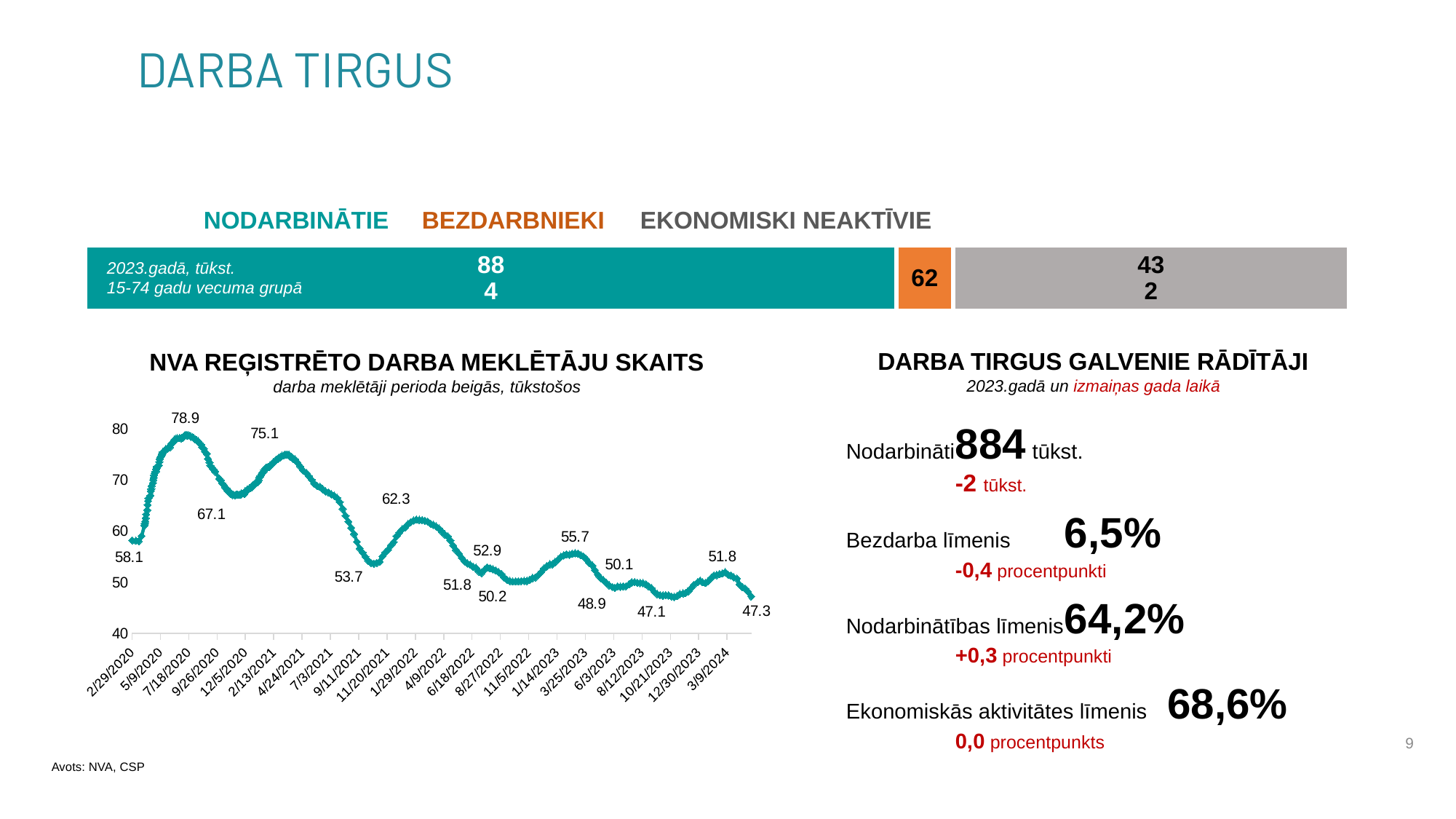

DARBA TIRGUS
	NODARBINĀTIE	BEZDARBNIEKI	EKONOMISKI NEAKTĪVIE

### Chart

| Category | Nodarbinātie | Bezdarbnieki | Ekonomiski neaktīvi iedzīvotāji |
|---|---|---|---|
| 2023 | 884.1500000000001 | 61.52499999999998 | 431.975 |
2023.gadā, tūkst.
15-74 gadu vecuma grupā
DARBA TIRGUS GALVENIE RĀDĪTĀJI
2023.gadā un izmaiņas gada laikā
NVA REĢISTRĒTO DARBA MEKLĒTĀJU SKAITS
darba meklētāji perioda beigās, tūkstošos

### Chart

| Category | Reģistrēto b/d skaits | Column2 |
|---|---|---|
| 43890 | 58.247 | None |
| 43899 | 58.158 | None |
| 43906 | 58.057 | None |
| 43913 | 59.104 | None |
| 43920 | 61.15 | None |
| 43921 | 61.527 | None |
| 43922 | 61.927 | None |
| 43923 | 62.572 | None |
| 43924 | 63.319 | None |
| 43927 | 64.171 | None |
| 43928 | 65.196 | None |
| 43929 | 65.942 | None |
| 43930 | 66.516 | None |
| 43935 | 67.037 | None |
| 43936 | 67.881 | None |
| 43937 | 68.264 | None |
| 43938 | 68.863 | None |
| 43941 | 69.469 | None |
| 43942 | 70.053 | None |
| 43943 | 70.508 | None |
| 43944 | 70.972 | None |
| 43945 | 71.346 | None |
| 43948 | 71.67 | None |
| 43949 | 72.127 | None |
| 43950 | 72.389 | None |
| 43951 | 72.681 | None |
| 43956 | 72.919 | None |
| 43957 | 73.562 | None |
| 43958 | 74.127 | None |
| 43959 | 74.493 | None |
| 43962 | 74.697 | None |
| 43963 | 74.959 | None |
| 43964 | 75.149 | None |
| 43965 | 75.383 | None |
| 43966 | 75.523 | None |
| 43969 | 75.69 | None |
| 43970 | 75.787 | None |
| 43971 | 75.843 | None |
| 43973 | 76.057 | None |
| 43976 | 76.134 | None |
| 43977 | 76.144 | None |
| 43978 | 76.224 | None |
| 43979 | 76.291 | None |
| 43980 | 76.383 | None |
| 43983 | 76.441 | None |
| 43986 | 77.121 | None |
| 43990 | 77.337 | None |
| 43994 | 77.925 | None |
| 43997 | 78.063 | None |
| 44001 | 78.206 | None |
| 44007 | 78.268 | None |
| 44011 | 78.23 | None |
| 44013 | 78.266 | None |
| 44018 | 78.611 | None |
| 44021 | 78.874 | None |
| 44025 | 78.793 | None |
| 44028 | 78.814 | None |
| 44032 | 78.751 | None |
| 44035 | 78.531 | None |
| 44039 | 78.451 | None |
| 44042 | 78.212 | None |
| 44046 | 77.998 | None |
| 44049 | 77.818 | None |
| 44053 | 77.646 | None |
| 44056 | 77.252 | None |
| 44060 | 77.0 | None |
| 44063 | 76.448 | None |
| 44067 | 76.152 | None |
| 44070 | 75.579 | None |
| 44074 | 75.213 | None |
| 44077 | 74.209 | None |
| 44081 | 73.499 | None |
| 44083 | 72.856 | None |
| 44088 | 72.422 | None |
| 44090 | 72.213 | None |
| 44095 | 71.688 | None |
| 44105 | 70.307 | None |
| 44109 | 69.983 | None |
| 44112 | 69.402 | None |
| 44116 | 69.071 | None |
| 44119 | 68.647 | None |
| 44123 | 68.398 | None |
| 44126 | 67.865 | None |
| 44130 | 67.761 | None |
| 44133 | 67.389 | None |
| 44137 | 67.127 | None |
| 44140 | 67.162 | None |
| 44144 | 67.076 | None |
| 44146 | 67.144 | None |
| 44148 | 67.179 | None |
| 44151 | 67.2 | None |
| 44155 | 67.183 | None |
| 44158 | 67.192 | None |
| 44160 | 67.441 | None |
| 44165 | 67.449 | None |
| 44167 | 67.303 | None |
| 44169 | 67.851 | None |
| 44172 | 67.881 | None |
| 44174 | 68.157 | None |
| 44176 | 68.174 | None |
| 44179 | 68.4 | None |
| 44181 | 68.451 | None |
| 44183 | 68.574 | None |
| 44186 | 68.65 | None |
| 44188 | 69.051 | None |
| 44193 | 69.213 | None |
| 44195 | 69.557 | None |
| 44200 | 69.604 | None |
| 44202 | 69.985 | None |
| 44204 | 70.589 | None |
| 44207 | 70.841 | None |
| 44209 | 71.213 | None |
| 44211 | 71.508 | None |
| 44214 | 71.659 | None |
| 44216 | 72.001 | None |
| 44218 | 72.263 | None |
| 44221 | 72.411 | None |
| 44223 | 72.443 | None |
| 44225 | 72.591 | None |
| 44228 | 72.611 | None |
| 44230 | 72.683 | None |
| 44232 | 73.021 | None |
| 44235 | 73.147 | None |
| 44237 | 73.338 | None |
| 44239 | 73.559 | None |
| 44242 | 73.632 | None |
| 44244 | 73.813 | None |
| 44246 | 74.023 | None |
| 44249 | 74.135 | None |
| 44251 | 74.288 | None |
| 44253 | 74.455 | None |
| 44256 | 74.497 | None |
| 44260 | 74.788 | None |
| 44265 | 74.908 | None |
| 44267 | 75.052 | None |
| 44270 | 75.021 | None |
| 44274 | 74.991 | None |
| 44277 | 74.997 | None |
| 44279 | 74.769 | None |
| 44281 | 74.63 | None |
| 44284 | 74.549 | None |
| 44286 | 74.313 | None |
| 44287 | 74.232 | None |
| 44292 | 74.111 | None |
| 44298 | 73.478 | None |
| 44305 | 72.706 | None |
| 44312 | 71.908 | None |
| 44321 | 71.376 | None |
| 44326 | 70.843 | None |
| 44333 | 70.107 | None |
| 44340 | 69.329 | None |
| 44347 | 68.904 | None |
| 44354 | 68.707 | None |
| 44361 | 68.226 | None |
| 44368 | 67.798 | None |
| 44375 | 67.606 | None |
| 44382 | 67.262 | None |
| 44389 | 66.984 | None |
| 44396 | 66.536 | None |
| 44403 | 65.716 | None |
| 44410 | 64.392 | None |
| 44417 | 63.07 | None |
| 44424 | 61.891 | None |
| 44431 | 60.685 | None |
| 44438 | 59.483 | None |
| 44445 | 57.947 | None |
| 44452 | 56.631 | None |
| 44459 | 55.851 | None |
| 44466 | 55.026 | None |
| 44473 | 54.268 | None |
| 44480 | 53.819 | None |
| 44487 | 53.675 | None |
| 44494 | 53.82 | None |
| 44501 | 54.042 | None |
| 44508 | 55.098 | None |
| 44515 | 55.873 | None |
| 44522 | 56.412 | None |
| 44529 | 57.249 | None |
| 44536 | 57.875 | None |
| 44543 | 59.105 | None |
| 44550 | 59.802 | None |
| 44557 | 60.407 | None |
| 44564 | 60.774 | None |
| 44571 | 61.395 | None |
| 44578 | 61.794 | None |
| 44585 | 62.112 | None |
| 44592 | 62.293 | None |
| 44599 | 62.239 | None |
| 44606 | 62.205 | None |
| 44613 | 62.064 | None |
| 44620 | 61.894 | None |
| 44627 | 61.495 | None |
| 44634 | 61.274 | None |
| 44641 | 60.951 | None |
| 44648 | 60.563 | None |
| 44655 | 59.928 | None |
| 44662 | 59.388 | None |
| 44670 | 58.997 | None |
| 44676 | 58.231 | None |
| 44683 | 57.223 | None |
| 44690 | 56.312 | None |
| 44697 | 55.661 | None |
| 44704 | 54.821 | None |
| 44711 | 54.148 | None |
| 44718 | 53.72 | None |
| 44725 | 53.463 | None |
| 44732 | 53.07 | None |
| 44739 | 52.832 | None |
| 44746 | 52.154 | None |
| 44753 | 51.842 | None |
| 44760 | 52.454 | None |
| 44767 | 52.922 | None |
| 44774 | 52.766 | None |
| 44781 | 52.587 | None |
| 44788 | 52.344 | None |
| 44795 | 52.009 | None |
| 44802 | 51.67 | None |
| 44809 | 50.961 | None |
| 44816 | 50.501 | None |
| 44823 | 50.271 | None |
| 44830 | 50.172 | None |
| 44837 | 50.194 | None |
| 44844 | 50.184 | None |
| 44851 | 50.255 | None |
| 44858 | 50.278 | None |
| 44865 | 50.28 | None |
| 44872 | 50.531 | None |
| 44879 | 50.867 | None |
| 44886 | 50.967 | None |
| 44893 | 51.416 | None |
| 44900 | 51.983 | None |
| 44907 | 52.744 | None |
| 44914 | 53.159 | None |
| 44922 | 53.547 | None |
| 44928 | 53.536 | None |
| 44935 | 53.991 | None |
| 44942 | 54.434 | None |
| 44949 | 54.993 | None |
| 44956 | 55.297 | None |
| 44963 | 55.485 | None |
| 44970 | 55.43 | None |
| 44977 | 55.604 | None |
| 44984 | 55.713 | None |
| 44991 | 55.667 | None |
| 44998 | 55.365 | None |
| 45005 | 55.055 | None |
| 45012 | 54.541 | None |
| 45019 | 53.837 | None |
| 45027 | 53.267 | None |
| 45033 | 52.405 | None |
| 45040 | 51.52 | None |
| 45048 | 50.808 | None |
| 45054 | 50.424 | None |
| 45061 | 49.937 | None |
| 45068 | 49.425 | None |
| 45076 | 49.116 | None |
| 45082 | 48.934 | None |
| 45089 | 49.197 | None |
| 45096 | 49.153 | None |
| 45103 | 49.203 | None |
| 45110 | 49.239 | None |
| 45118 | 49.668 | None |
| 45124 | 50.012 | None |
| 45131 | 50.062 | None |
| 45138 | 49.94 | None |
| 45145 | 49.874 | None |
| 45152 | 49.852 | None |
| 45159 | 49.611 | None |
| 45166 | 49.224 | None |
| 45173 | 48.877 | None |
| 45180 | 48.136 | None |
| 45187 | 47.712 | None |
| 45194 | 47.518 | None |
| 45201 | 47.415 | None |
| 45208 | 47.516 | None |
| 45215 | 47.45 | None |
| 45222 | 47.245 | None |
| 45229 | 47.144 | None |
| 45236 | 47.318 | None |
| 45243 | 47.741 | None |
| 45251 | 47.852 | None |
| 45257 | 47.945 | None |
| 45264 | 48.292 | None |
| 45271 | 48.881 | None |
| 45278 | 49.539 | None |
| 45287 | 50.057 | None |
| 45293 | 50.344 | None |
| 45299 | 50.037 | None |
| 45306 | 49.883 | None |
| 45313 | 50.237 | None |
| 45320 | 50.858 | None |
| 45327 | 51.373 | None |
| 45334 | 51.426 | None |
| 45341 | 51.659 | None |
| 45348 | 51.751 | None |
| 45355 | 52.012 | None |
| 45362 | 51.526 | None |
| 45369 | 51.344 | None |
| 45376 | 50.996 | None |
| 45384 | 50.738 | None |
| 45390 | 49.632 | None |
| 45397 | 49.089 | None |
| 45404 | 48.825 | None |
| 45411 | 48.207 | None |
| 45419 | 47.271 | None |
Nodarbināti	884 tūkst.
	-2 tūkst.
Bezdarba līmenis	6,5%
	-0,4 procentpunkti
Nodarbinātības līmenis	64,2%
	+0,3 procentpunkti
Ekonomiskās aktivitātes līmenis 	68,6%
	0,0 procentpunkts
9
Avots: NVA, CSP